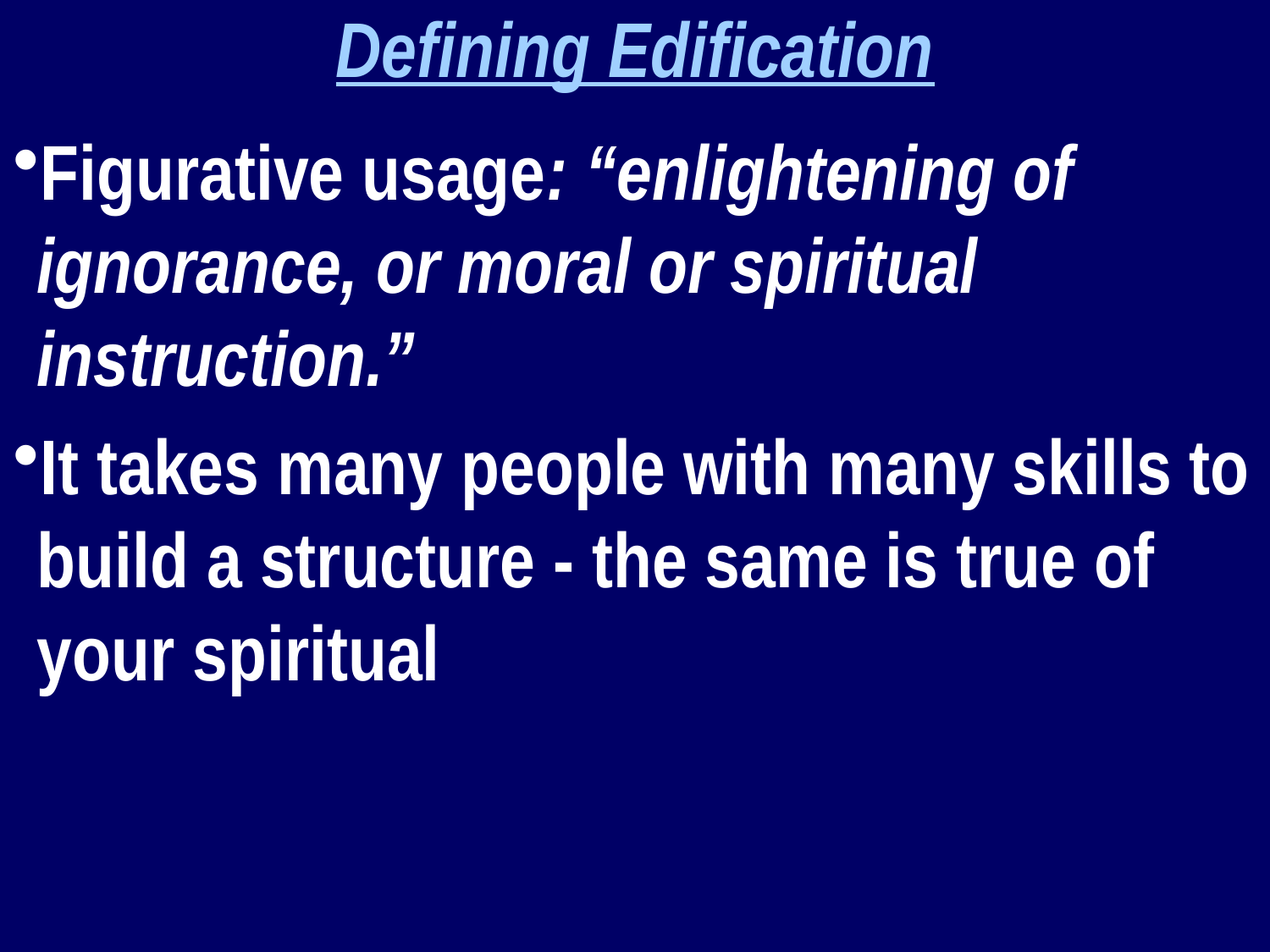

Defining Edification
Figurative usage: “enlightening of ignorance, or moral or spiritual instruction.”
It takes many people with many skills to build a structure - the same is true of your spiritual